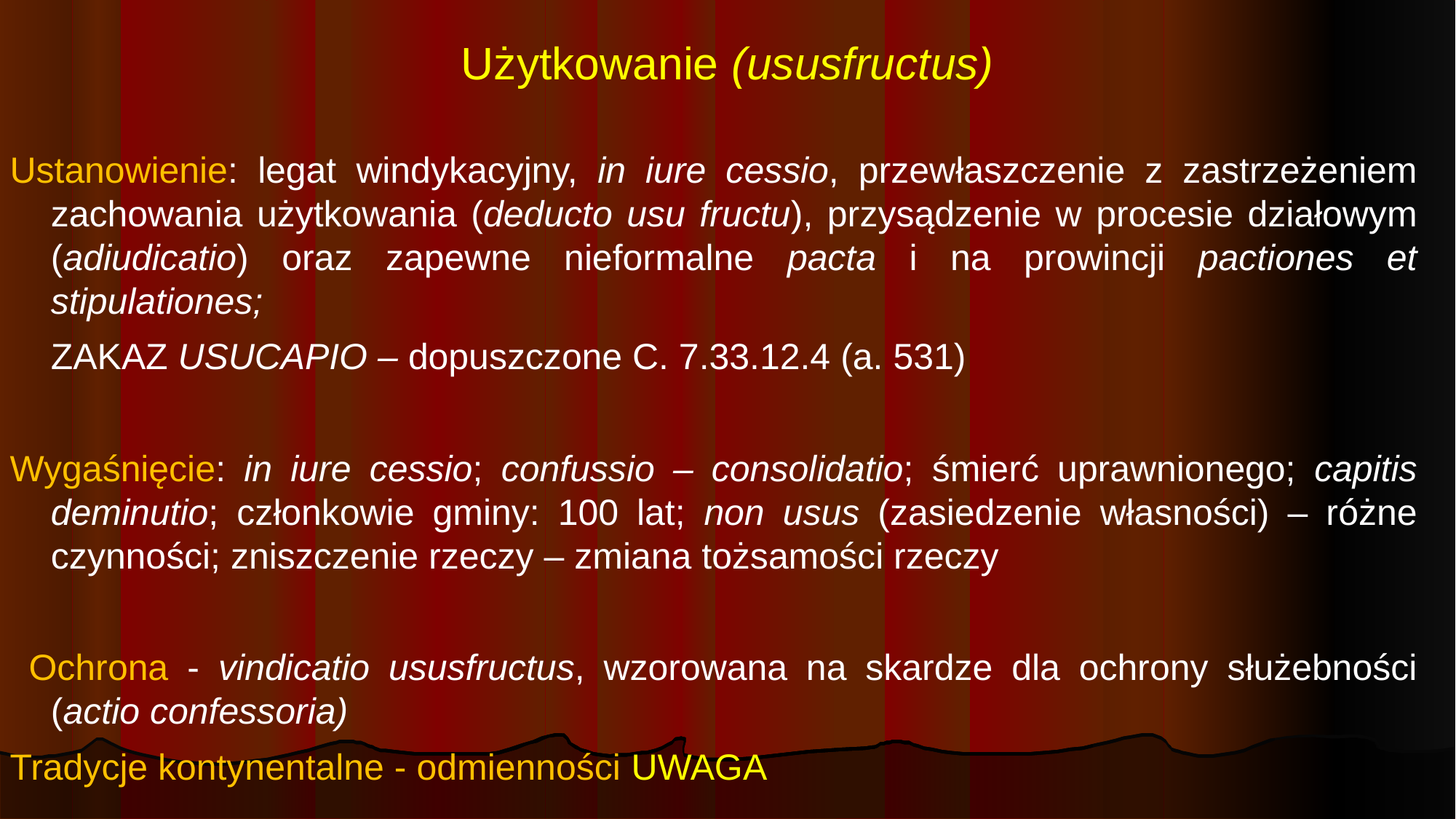

# Użytkowanie (ususfructus)

Ustanowienie: legat windykacyjny, in iure cessio, przewłaszczenie z zastrzeżeniem zachowania użytkowania (deducto usu fructu), przysądzenie w procesie działowym (adiudicatio) oraz zapewne nieformalne pacta i na prowincji pactiones et stipulationes;
	ZAKAZ USUCAPIO – dopuszczone C. 7.33.12.4 (a. 531)

Wygaśnięcie: in iure cessio; confussio – consolidatio; śmierć uprawnionego; capitis deminutio; członkowie gminy: 100 lat; non usus (zasiedzenie własności) – różne czynności; zniszczenie rzeczy – zmiana tożsamości rzeczy

 Ochrona - vindicatio ususfructus, wzorowana na skardze dla ochrony służebności (actio confessoria)
Tradycje kontynentalne - odmienności UWAGA